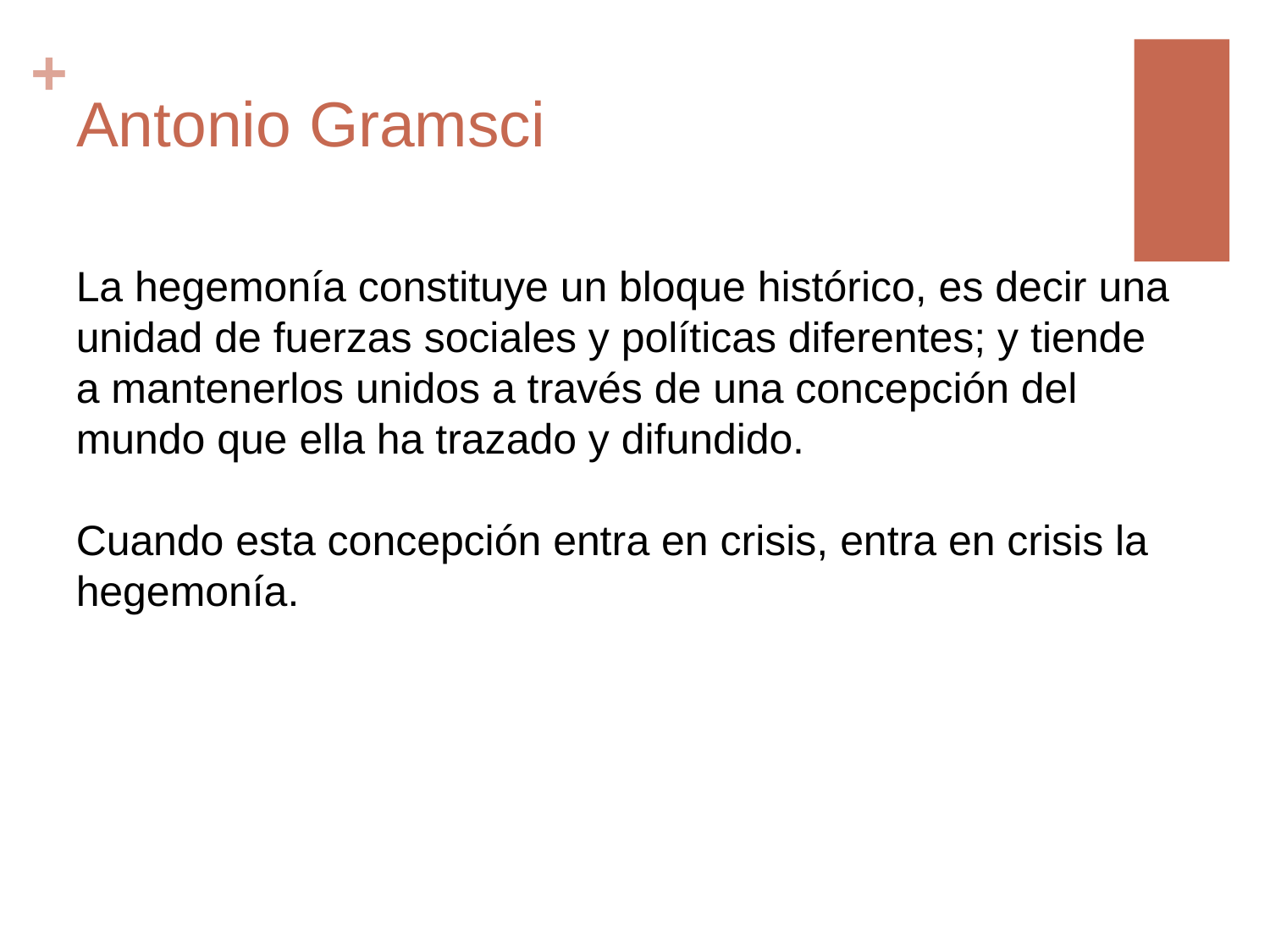

# Antonio Gramsci
La hegemonía constituye un bloque histórico, es decir una unidad de fuerzas sociales y políticas diferentes; y tiende a mantenerlos unidos a través de una concepción del mundo que ella ha trazado y difundido.

Cuando esta concepción entra en crisis, entra en crisis la hegemonía.